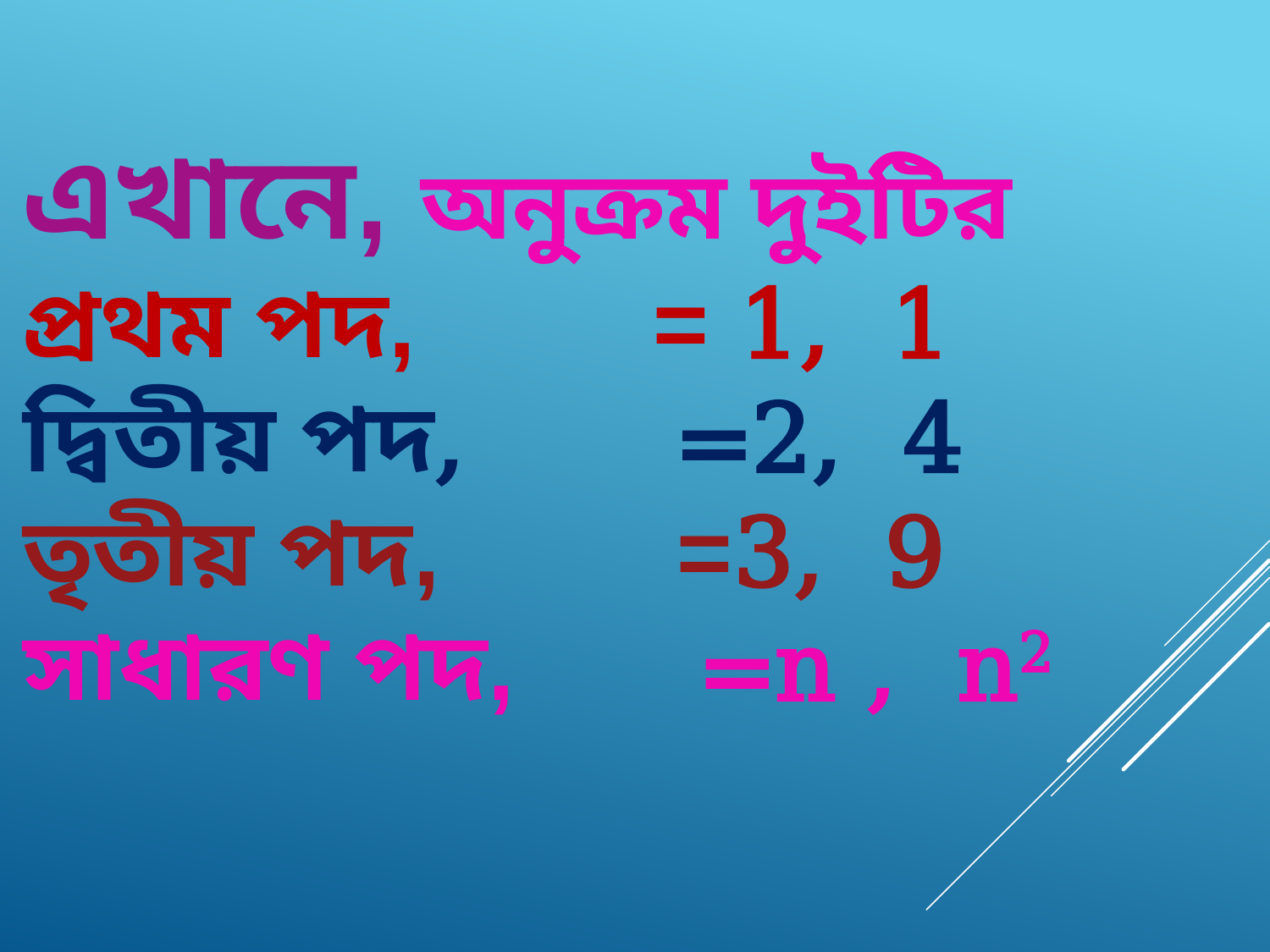

এখানে, অনুক্রম দুইটির
প্রথম পদ,         = 1,  1
দ্বিতীয় পদ,       =2,  4
তৃতীয় পদ,         =3,  9
সাধারণ পদ,       =n ,  n2